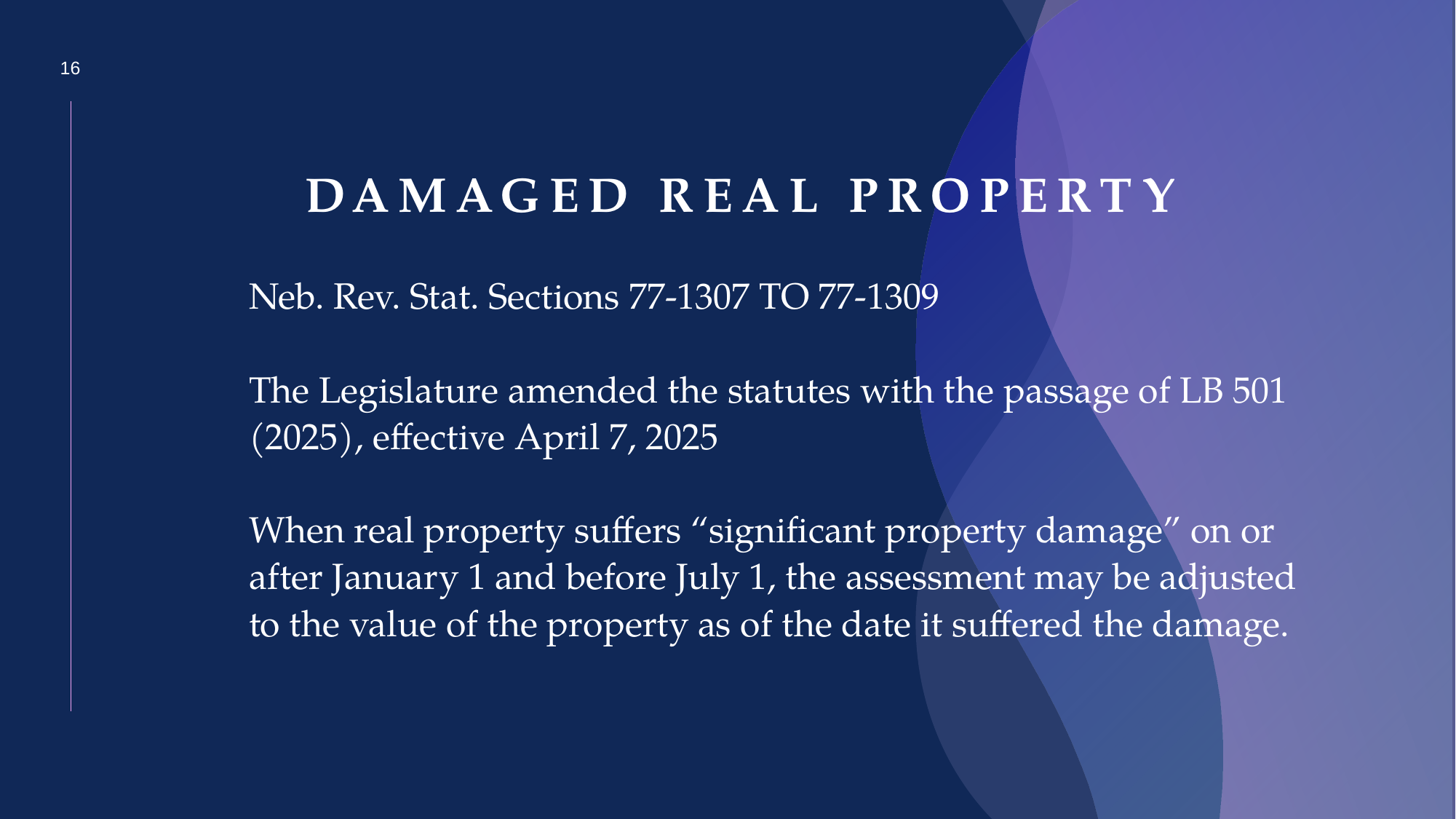

16
# DAMAGED REAL PROPERTY
Neb. Rev. Stat. Sections 77-1307 TO 77-1309

The Legislature amended the statutes with the passage of LB 501 (2025), effective April 7, 2025

When real property suffers “significant property damage” on or after January 1 and before July 1, the assessment may be adjusted to the value of the property as of the date it suffered the damage.